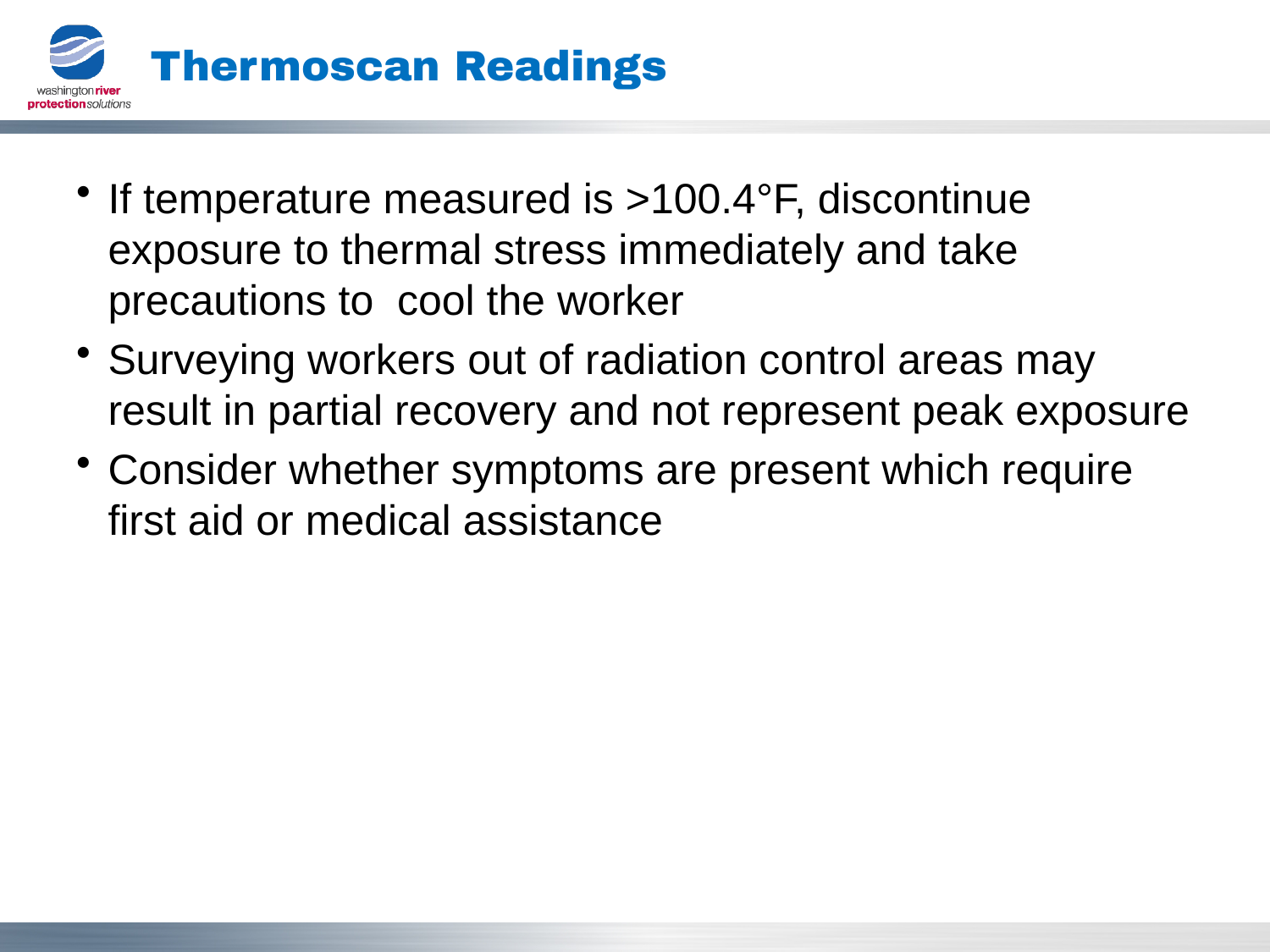

# Thermoscan Readings
If temperature measured is >100.4°F, discontinue exposure to thermal stress immediately and take precautions to  cool the worker
Surveying workers out of radiation control areas may result in partial recovery and not represent peak exposure
Consider whether symptoms are present which require first aid or medical assistance